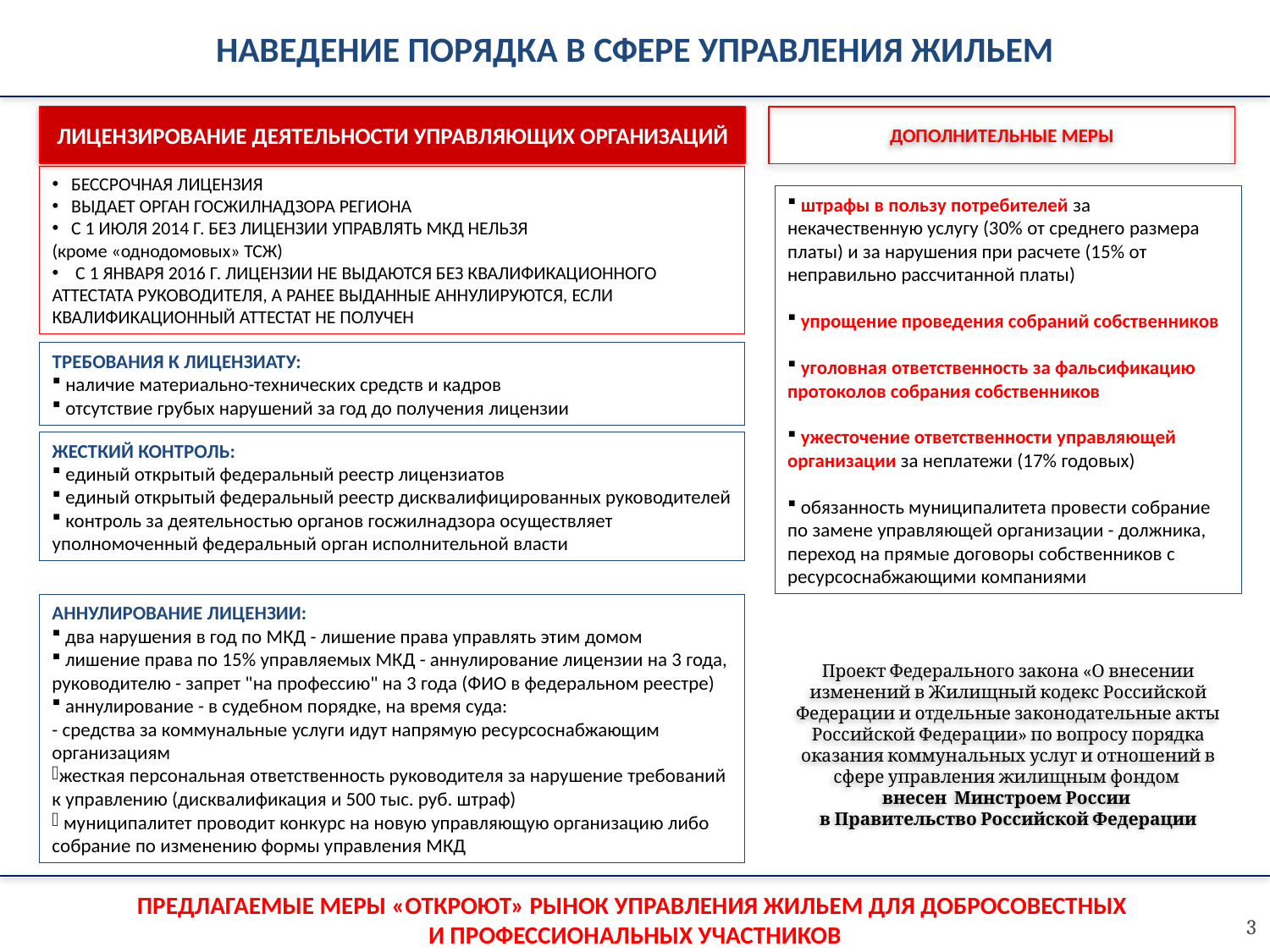

НАВЕДЕНИЕ ПОРЯДКА В СФЕРЕ УПРАВЛЕНИЯ ЖИЛЬЕМ

ЛИЦЕНЗИРОВАНИЕ ДЕЯТЕЛЬНОСТИ УПРАВЛЯЮЩИХ ОРГАНИЗАЦИЙ
ДОПОЛНИТЕЛЬНЫЕ МЕРЫ
   БЕССРОЧНАЯ ЛИЦЕНЗИЯ
   ВЫДАЕТ ОРГАН ГОСЖИЛНАДЗОРА РЕГИОНА
   С 1 ИЮЛЯ 2014 Г. БЕЗ ЛИЦЕНЗИИ УПРАВЛЯТЬ МКД НЕЛЬЗЯ
(кроме «однодомовых» ТСЖ)
    С 1 ЯНВАРЯ 2016 Г. ЛИЦЕНЗИИ НЕ ВЫДАЮТСЯ БЕЗ КВАЛИФИКАЦИОННОГО АТТЕСТАТА РУКОВОДИТЕЛЯ, А РАНЕЕ ВЫДАННЫЕ АННУЛИРУЮТСЯ, ЕСЛИ КВАЛИФИКАЦИОННЫЙ АТТЕСТАТ НЕ ПОЛУЧЕН
 штрафы в пользу потребителей за некачественную услугу (30% от среднего размера платы) и за нарушения при расчете (15% от неправильно рассчитанной платы)

 упрощение проведения собраний собственников

 уголовная ответственность за фальсификацию протоколов собрания собственников

 ужесточение ответственности управляющей организации за неплатежи (17% годовых)

 обязанность муниципалитета провести собрание по замене управляющей организации - должника, переход на прямые договоры собственников с ресурсоснабжающими компаниями
ТРЕБОВАНИЯ К ЛИЦЕНЗИАТУ:
 наличие материально-технических средств и кадров
 отсутствие грубых нарушений за год до получения лицензии
ЖЕСТКИЙ КОНТРОЛЬ:
 единый открытый федеральный реестр лицензиатов
 единый открытый федеральный реестр дисквалифицированных руководителей
 контроль за деятельностью органов госжилнадзора осуществляет уполномоченный федеральный орган исполнительной власти
АННУЛИРОВАНИЕ ЛИЦЕНЗИИ:
 два нарушения в год по МКД - лишение права управлять этим домом
 лишение права по 15% управляемых МКД - аннулирование лицензии на 3 года, руководителю - запрет "на профессию" на 3 года (ФИО в федеральном реестре)
 аннулирование - в судебном порядке, на время суда:
- средства за коммунальные услуги идут напрямую ресурсоснабжающим организациям
жесткая персональная ответственность руководителя за нарушение требований к управлению (дисквалификация и 500 тыс. руб. штраф)
 муниципалитет проводит конкурс на новую управляющую организацию либо собрание по изменению формы управления МКД
Проект Федерального закона «О внесении изменений в Жилищный кодекс Российской Федерации и отдельные законодательные акты Российской Федерации» по вопросу порядка оказания коммунальных услуг и отношений в сфере управления жилищным фондом
внесен  Минстроем России
в Правительство Российской Федерации
ПРЕДЛАГАЕМЫЕ МЕРЫ «ОТКРОЮТ» РЫНОК УПРАВЛЕНИЯ ЖИЛЬЕМ ДЛЯ ДОБРОСОВЕСТНЫХ
И ПРОФЕССИОНАЛЬНЫХ УЧАСТНИКОВ
3